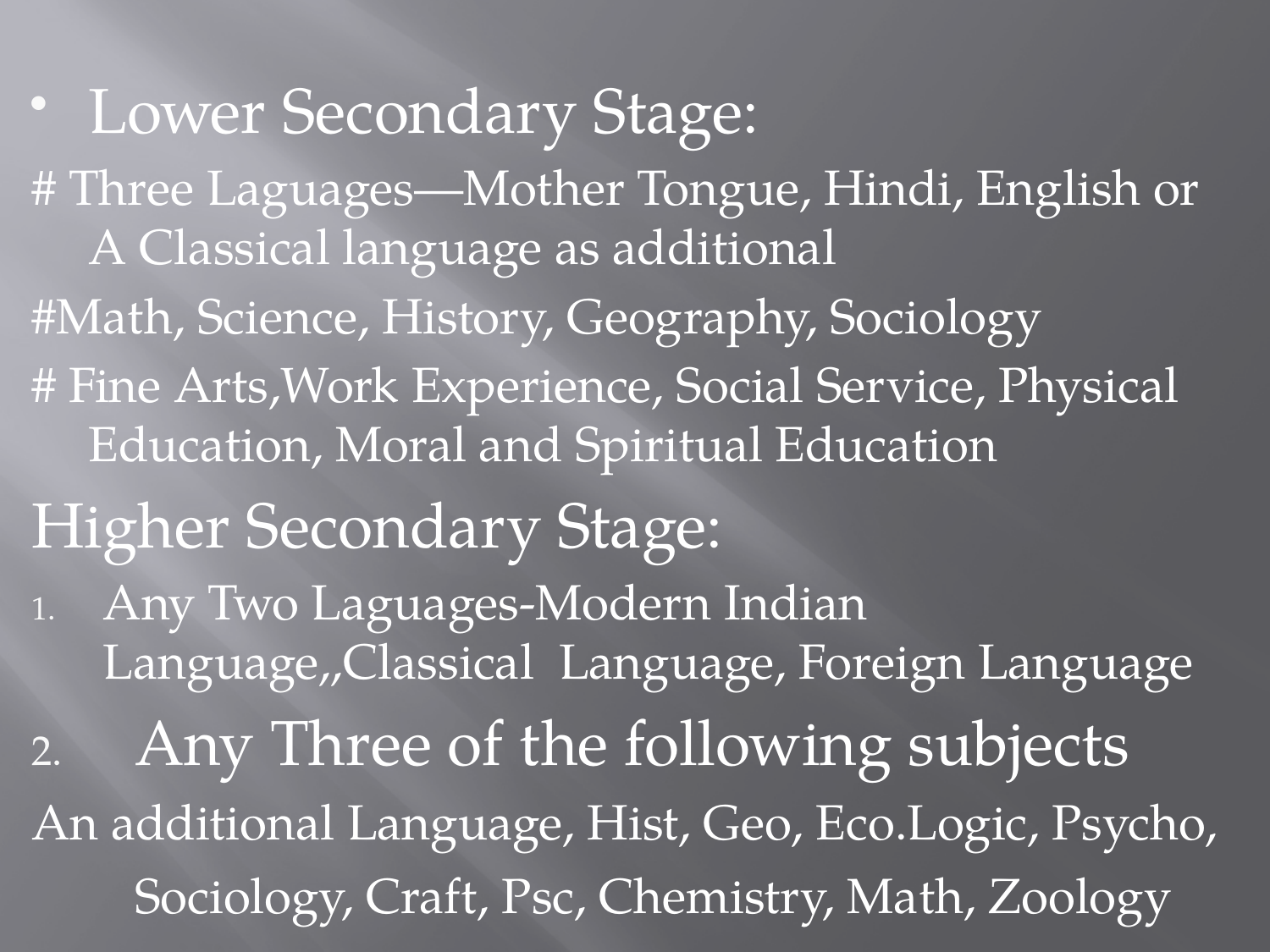

#
Lower Secondary Stage:
# Three Laguages—Mother Tongue, Hindi, English or  A Classical language as additional
#Math, Science, History, Geography, Sociology
# Fine Arts,Work Experience, Social Service, Physical Education, Moral and Spiritual Education
Higher Secondary Stage:
Any Two Laguages-Modern Indian Language,,Classical  Language, Foreign Language
Any Three of the following subjects
An additional Language, Hist, Geo, Eco.Logic, Psycho, Sociology, Craft, Psc, Chemistry, Math, Zoology